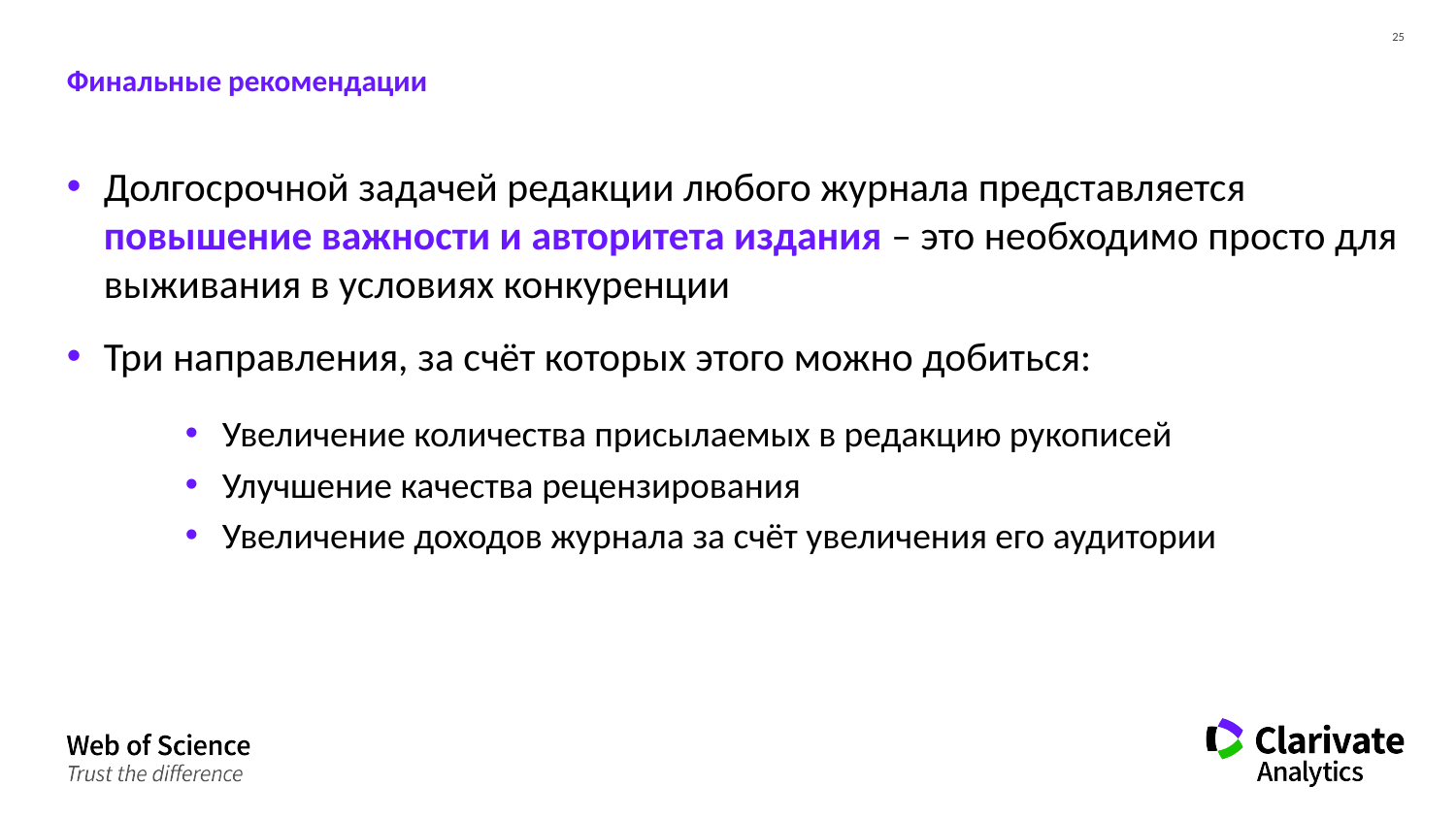

# Финальные рекомендации
Долгосрочной задачей редакции любого журнала представляется повышение важности и авторитета издания – это необходимо просто для выживания в условиях конкуренции
Три направления, за счёт которых этого можно добиться:
Увеличение количества присылаемых в редакцию рукописей
Улучшение качества рецензирования
Увеличение доходов журнала за счёт увеличения его аудитории